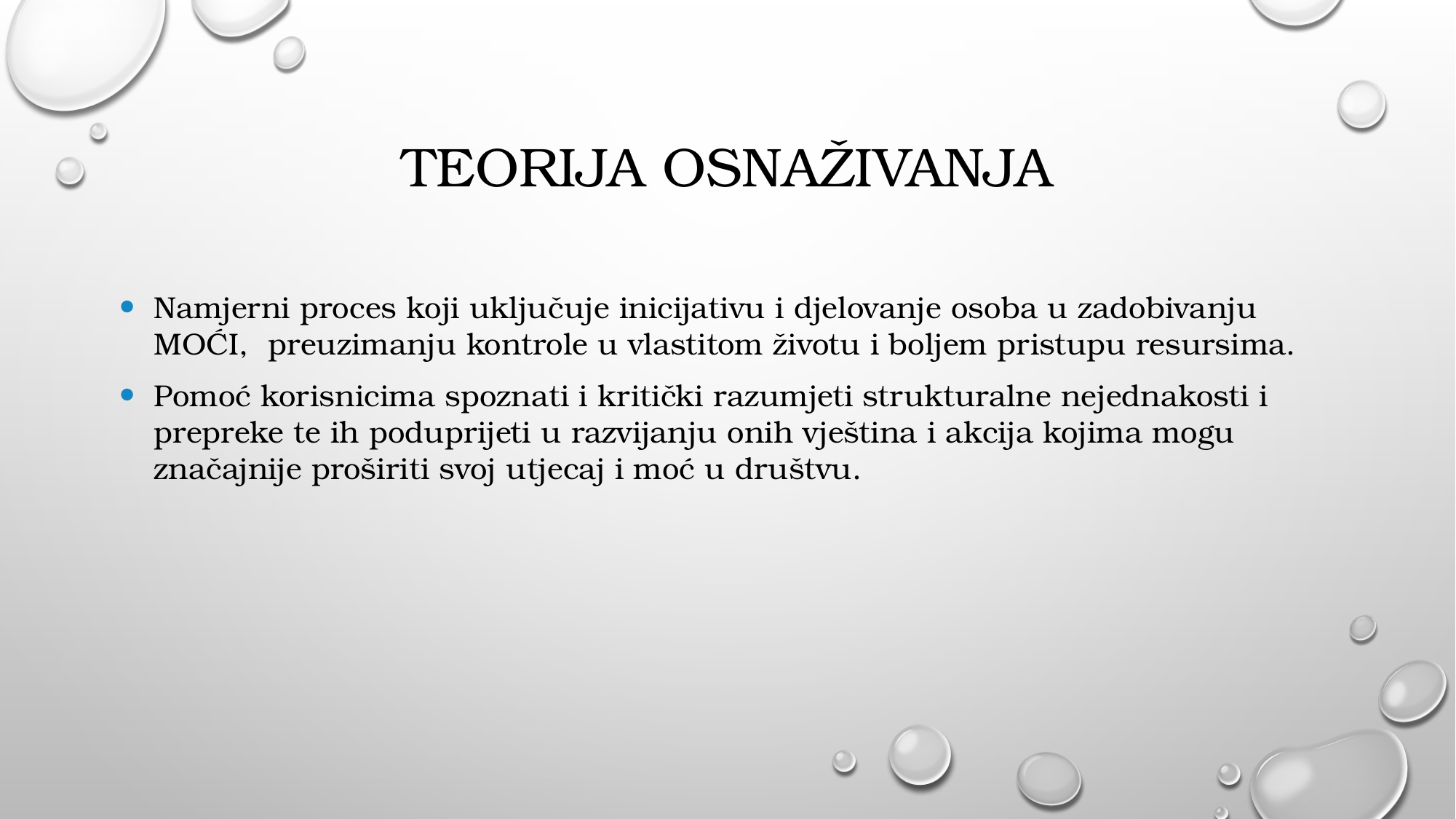

# Teorija osnaživanja
Namjerni proces koji uključuje inicijativu i djelovanje osoba u zadobivanju MOĆI,  preuzimanju kontrole u vlastitom životu i boljem pristupu resursima.
Pomoć korisnicima spoznati i kritički razumjeti strukturalne nejednakosti i prepreke te ih poduprijeti u razvijanju onih vještina i akcija kojima mogu značajnije proširiti svoj utjecaj i moć u društvu.